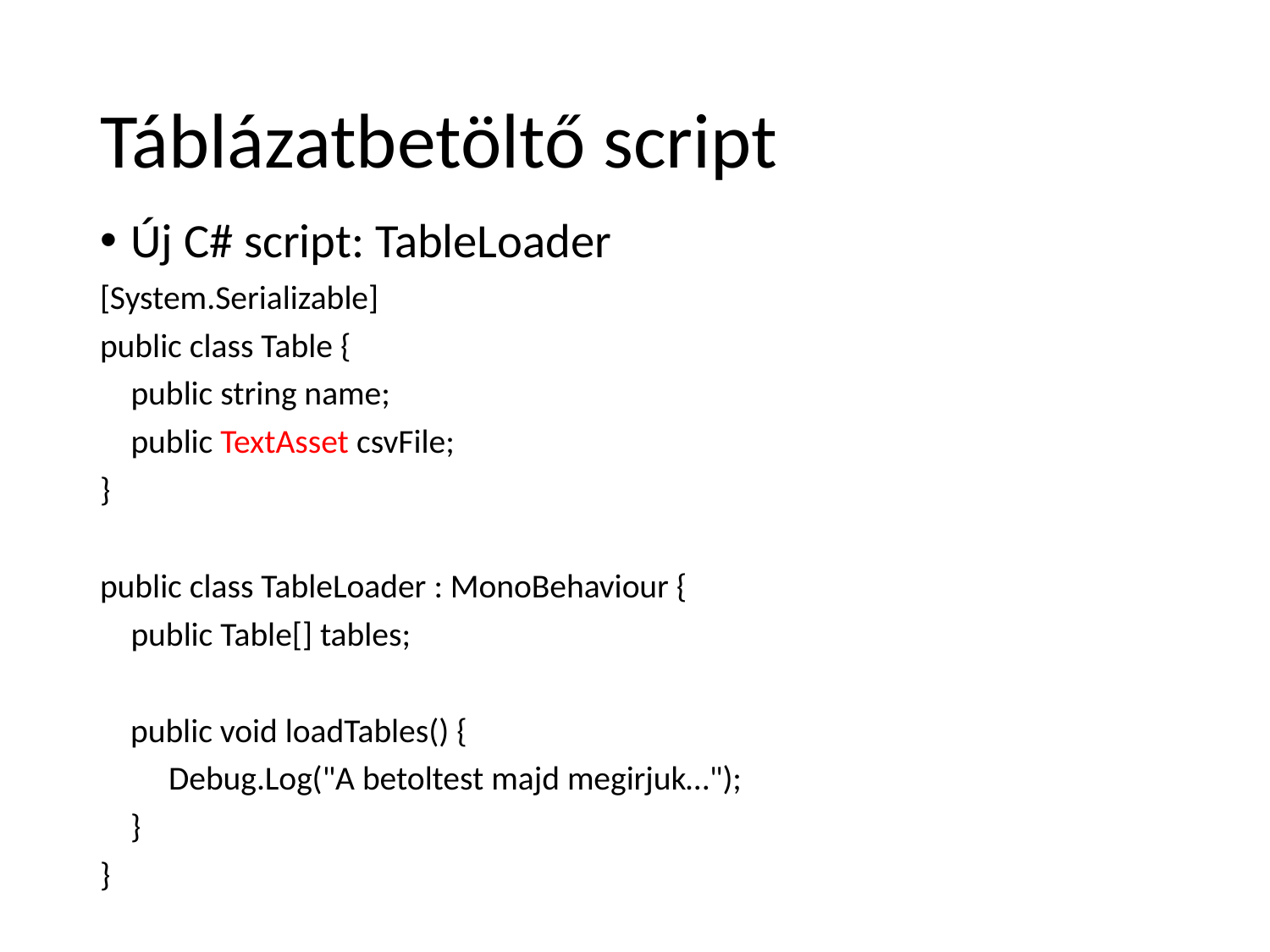

# Táblázatbetöltő script
Új C# script: TableLoader
[System.Serializable]
public class Table {
	public string name;
	public TextAsset csvFile;
}

public class TableLoader : MonoBehaviour {
	public Table[] tables;

    public void loadTables() {
         Debug.Log("A betoltest majd megirjuk…");
    }
}